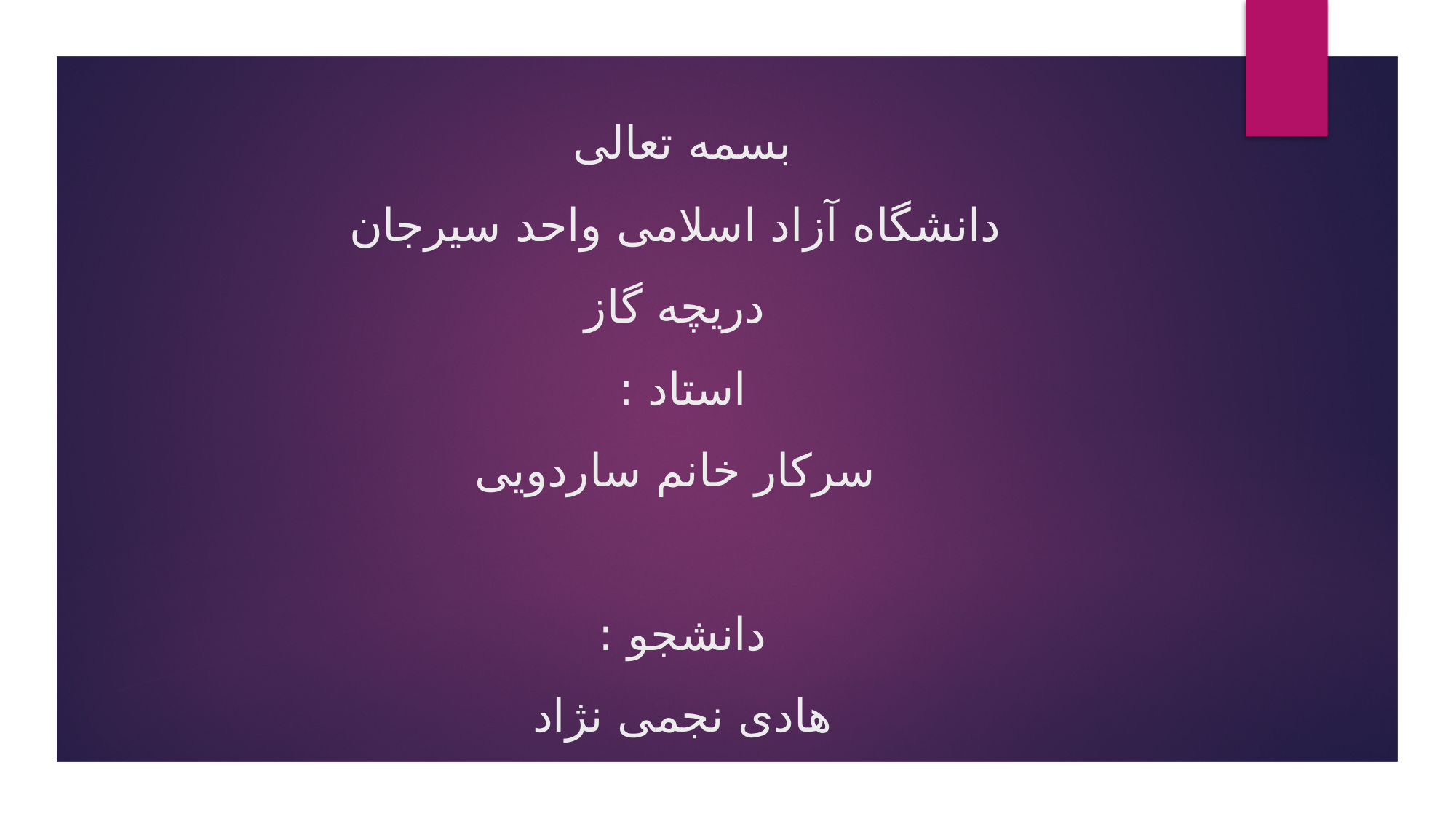

# بسمه تعالی دانشگاه آزاد اسلامی واحد سیرجان دریچه گاز استاد : سرکار خانم ساردویی دانشجو : هادی نجمی نژاد